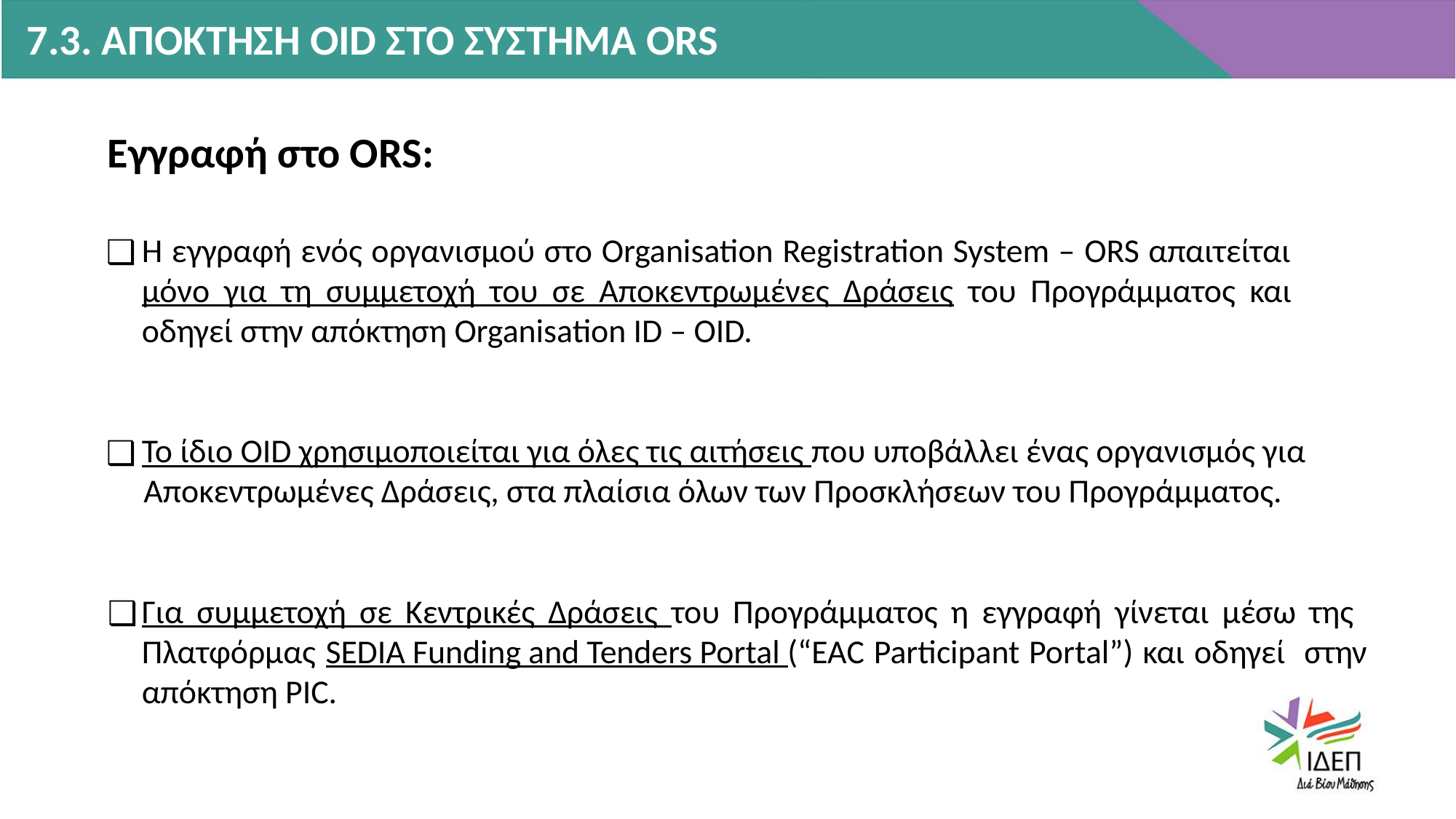

7.3. ΑΠΟΚΤΗΣΗ OID ΣΤΟ ΣΥΣΤΗΜΑ ORS
Εγγραφή στο ORS:
Η εγγραφή ενός οργανισμού στο Organisation Registration System – ORS απαιτείται μόνο για τη συμμετοχή του σε Αποκεντρωμένες Δράσεις του Προγράμματος και οδηγεί στην απόκτηση Organisation ID – OID.

Το ίδιο OID χρησιμοποιείται για όλες τις αιτήσεις που υποβάλλει ένας οργανισμός για
     Αποκεντρωμένες Δράσεις, στα πλαίσια όλων των Προσκλήσεων του Προγράμματος.

Για συμμετοχή σε Κεντρικές Δράσεις του Προγράμματος η εγγραφή γίνεται μέσω της  Πλατφόρμας SEDIA Funding and Tenders Portal (“EAC Participant Portal”) και οδηγεί  στην απόκτηση PIC.